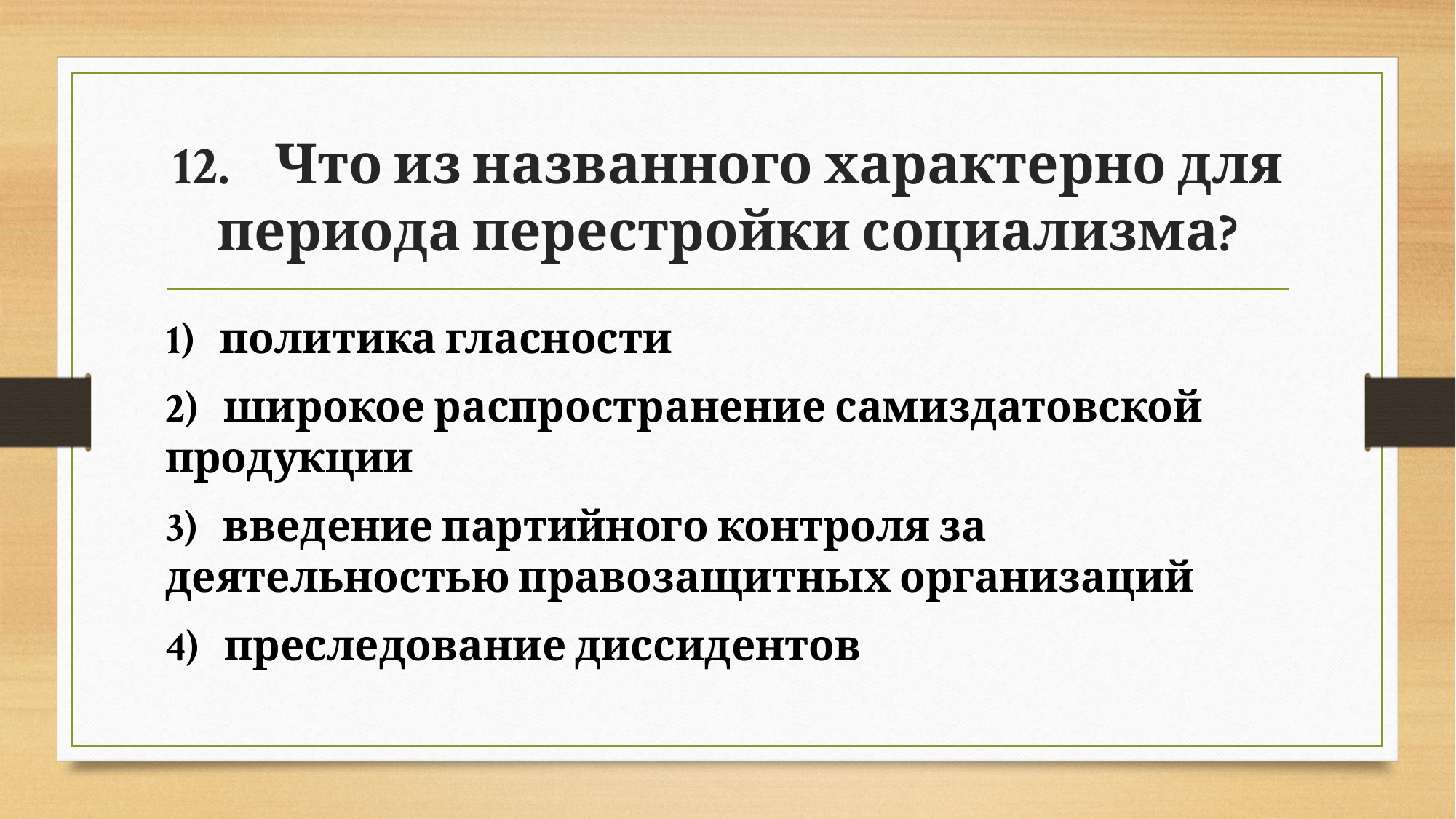

# 12.    Что из названного характерно для периода перестройки социализма?
1)   политика гласности
2)   широкое распространение самиздатовской продукции
3)   введение партийного контроля за деятельностью правозащитных организаций
4)   преследование диссидентов